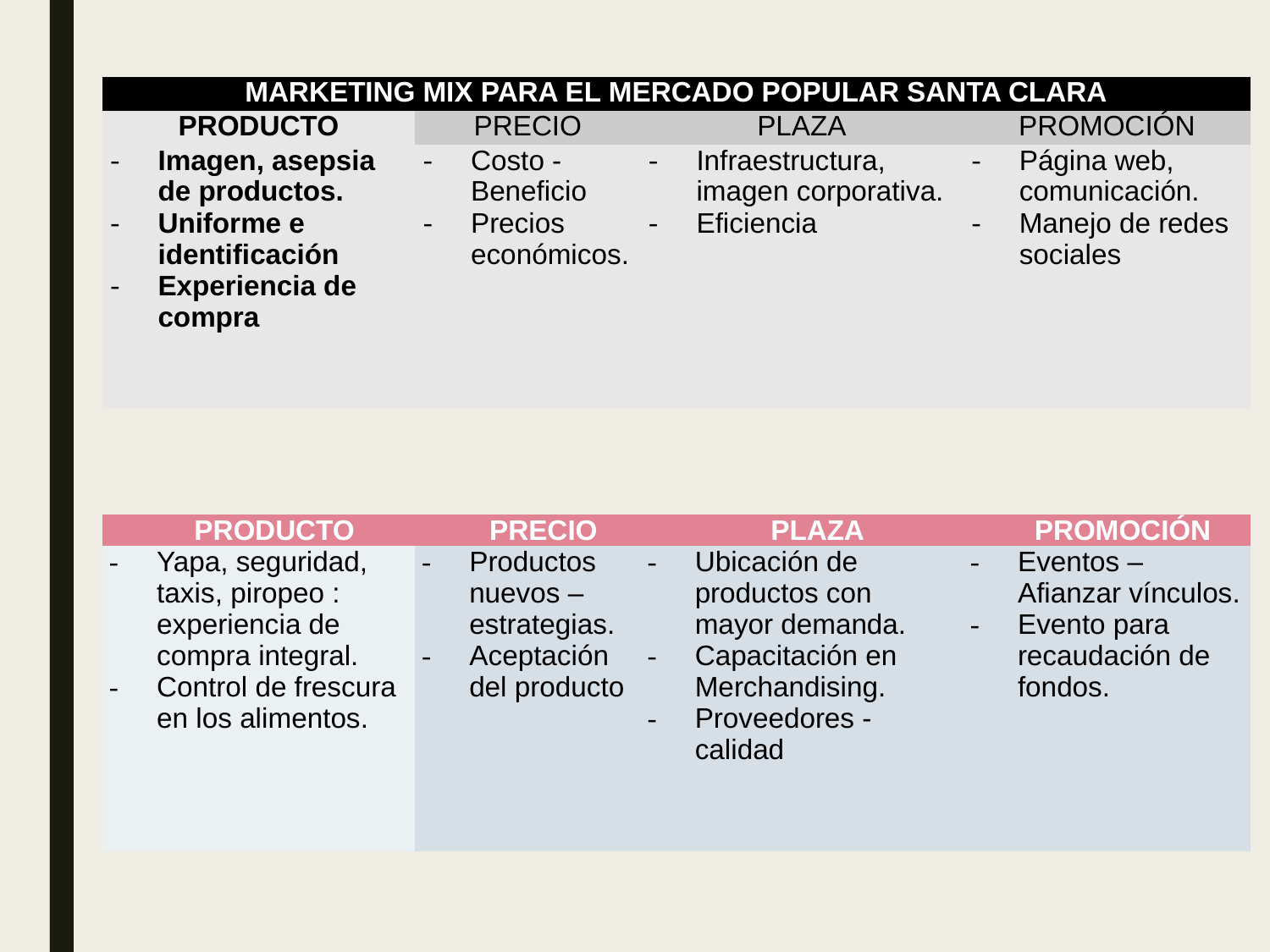

| MARKETING MIX PARA EL MERCADO POPULAR SANTA CLARA |  |  |  |
| --- | --- | --- | --- |
| PRODUCTO | PRECIO | PLAZA | PROMOCIÓN |
| Imagen, asepsia de productos. Uniforme e identificación Experiencia de compra | Costo - Beneficio Precios económicos. | Infraestructura, imagen corporativa. Eficiencia | Página web, comunicación. Manejo de redes sociales |
#
| PRODUCTO | PRECIO | PLAZA | PROMOCIÓN |
| --- | --- | --- | --- |
| Yapa, seguridad, taxis, piropeo : experiencia de compra integral. Control de frescura en los alimentos. | Productos nuevos –estrategias. Aceptación del producto | Ubicación de productos con mayor demanda. Capacitación en Merchandising. Proveedores - calidad | Eventos – Afianzar vínculos. Evento para recaudación de fondos. |